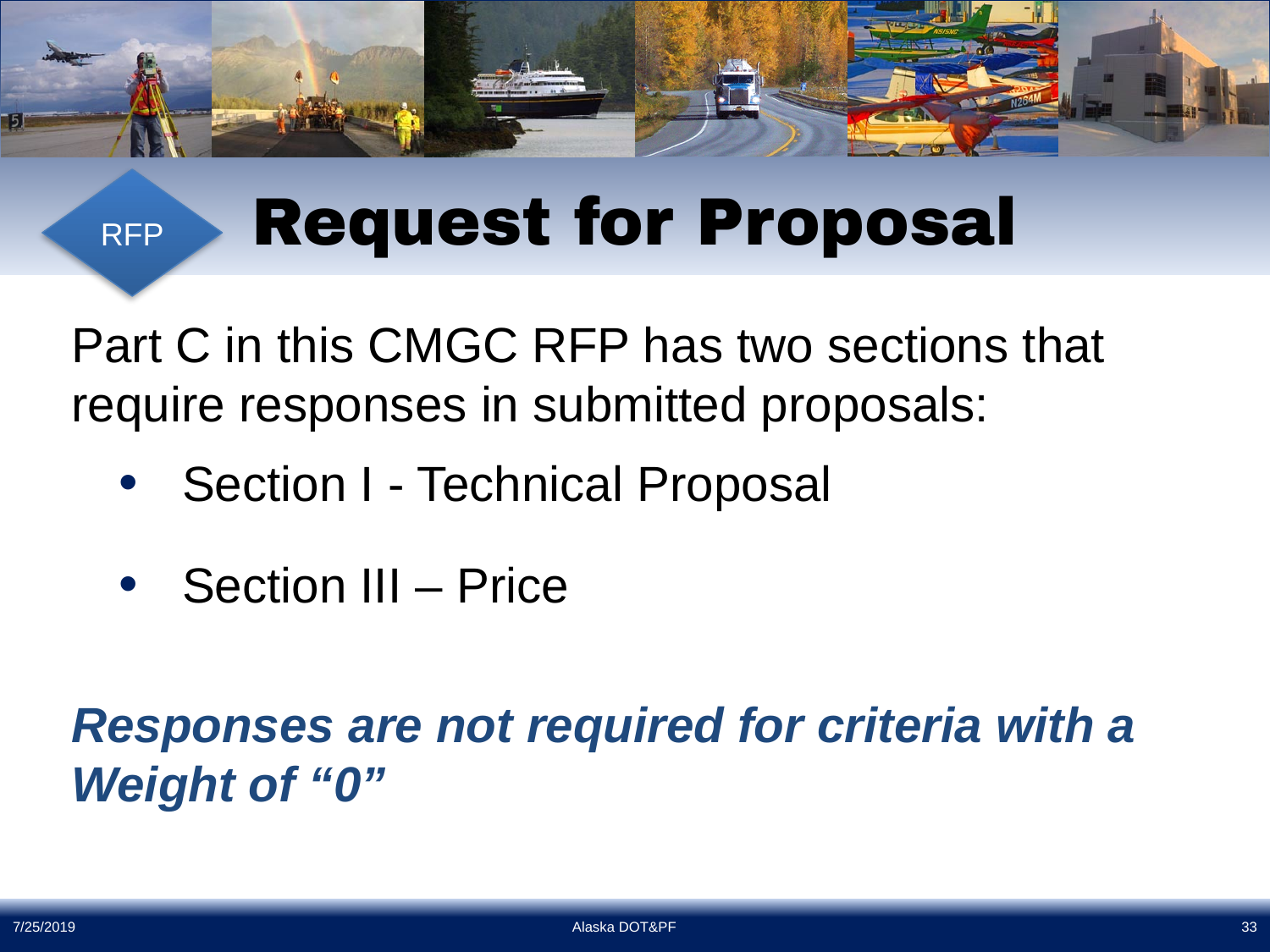

# Request for Proposal
RFP
Part C in this CMGC RFP has two sections that require responses in submitted proposals:
Section I - Technical Proposal
Section III – Price

Responses are not required for criteria with a Weight of “0”
7/25/2019
Alaska DOT&PF
33